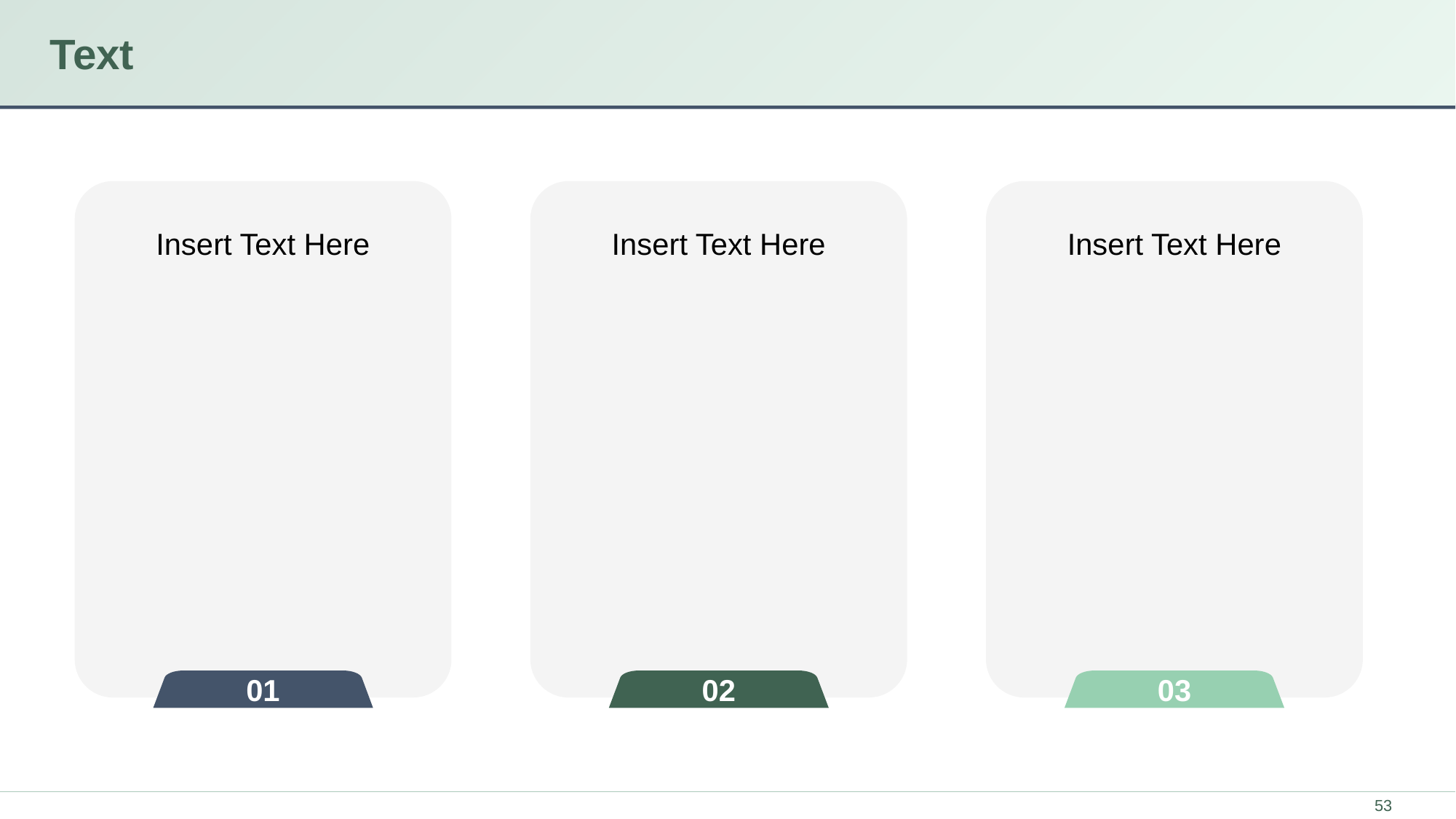

# Text

Insert Text Here
Insert Text Here
Insert Text Here
01
02
03
53